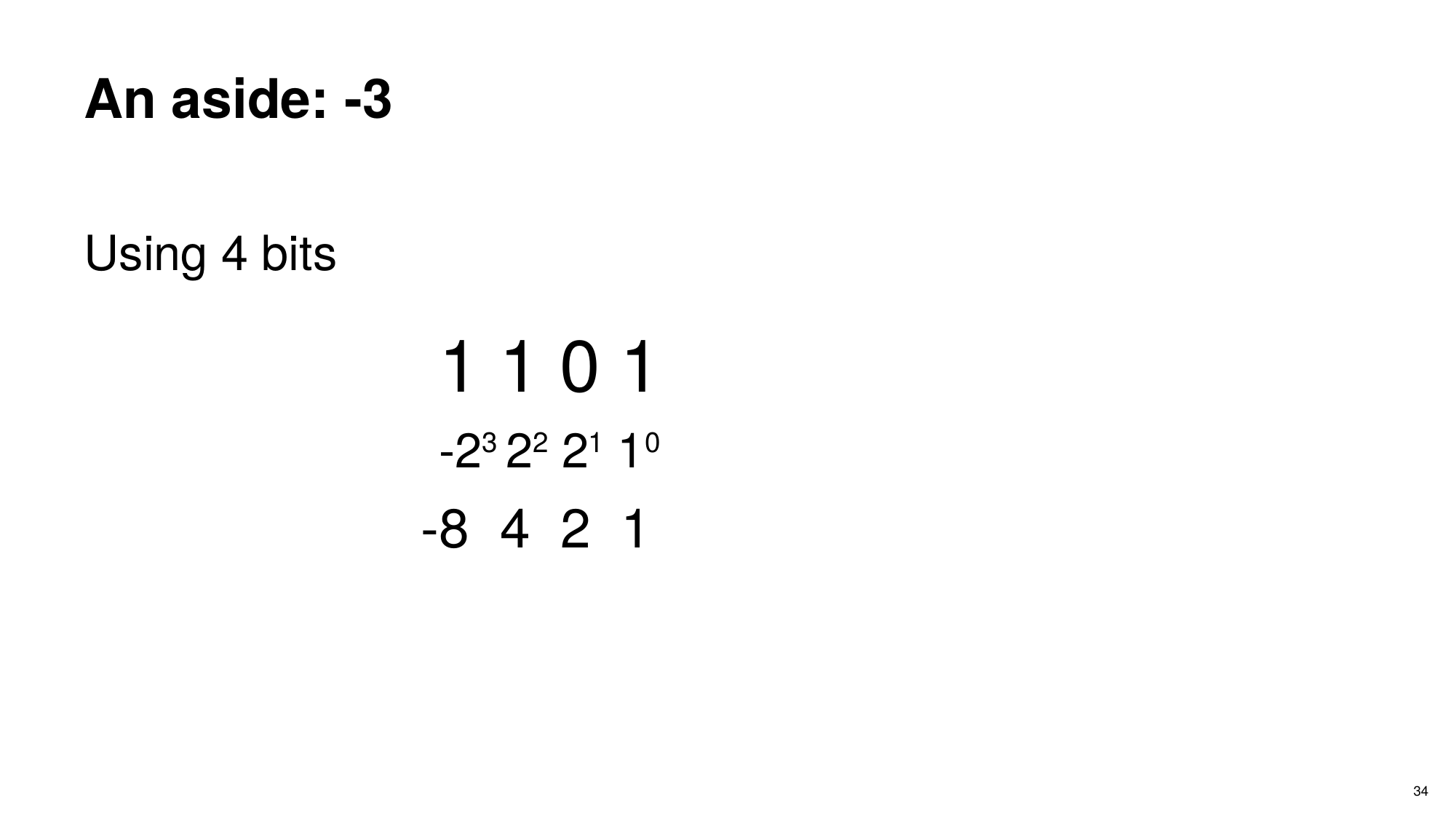

# An aside: -3
Using 4 bits
1 1 0 1
-23 22 21 10
-8  4  2  1
34